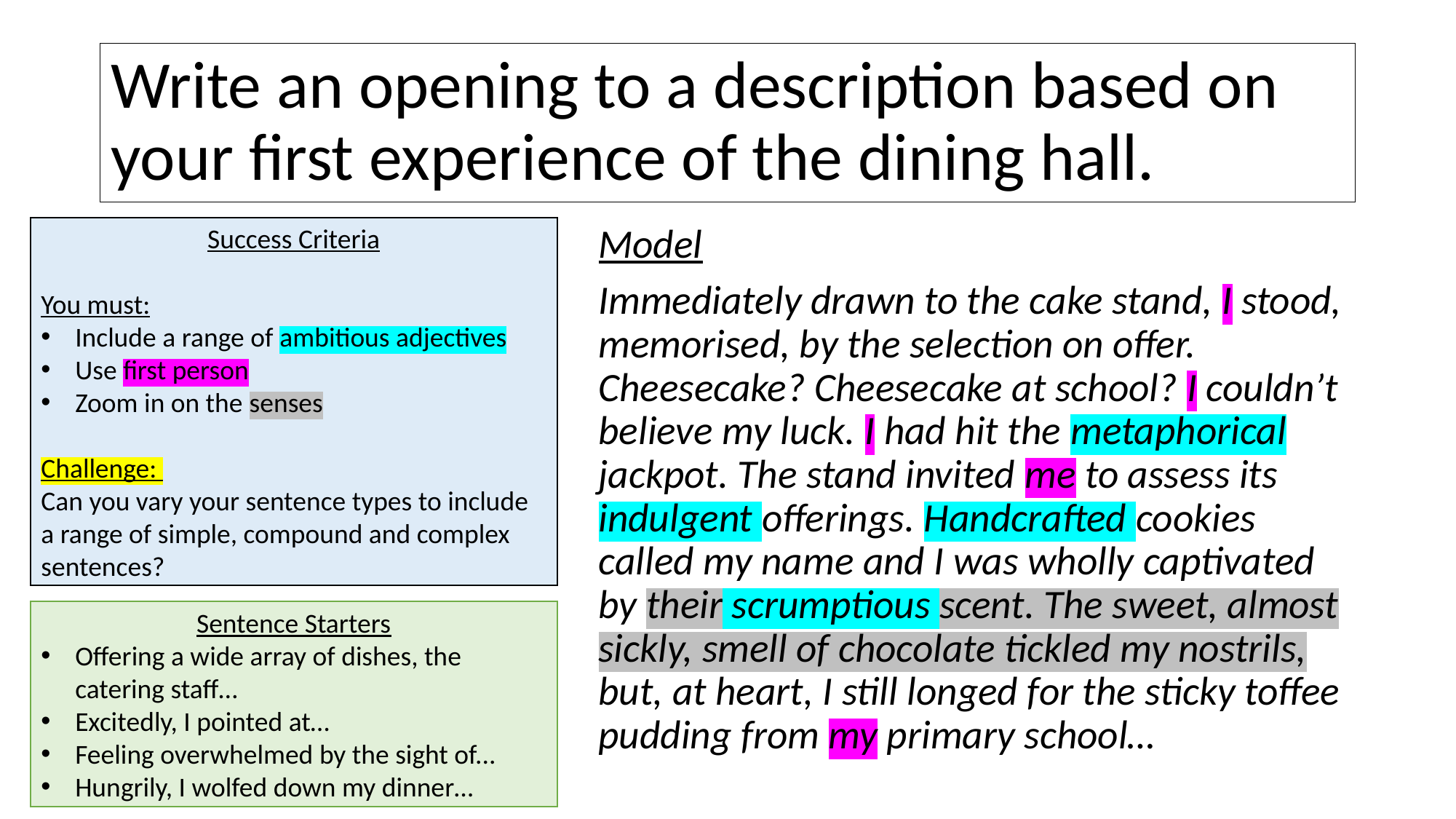

# Write an opening to a description based on your first experience of the dining hall.
Success Criteria

You must:
Include a range of ambitious adjectives
Use first person
Zoom in on the senses

Challenge:
Can you vary your sentence types to include a range of simple, compound and complex sentences?
Model
Immediately drawn to the cake stand, I stood, memorised, by the selection on offer. Cheesecake? Cheesecake at school? I couldn’t believe my luck. I had hit the metaphorical jackpot. The stand invited me to assess its indulgent offerings. Handcrafted cookies called my name and I was wholly captivated by their scrumptious scent. The sweet, almost sickly, smell of chocolate tickled my nostrils, but, at heart, I still longed for the sticky toffee pudding from my primary school…
Sentence Starters
Offering a wide array of dishes, the catering staff…
Excitedly, I pointed at…
Feeling overwhelmed by the sight of...
Hungrily, I wolfed down my dinner…